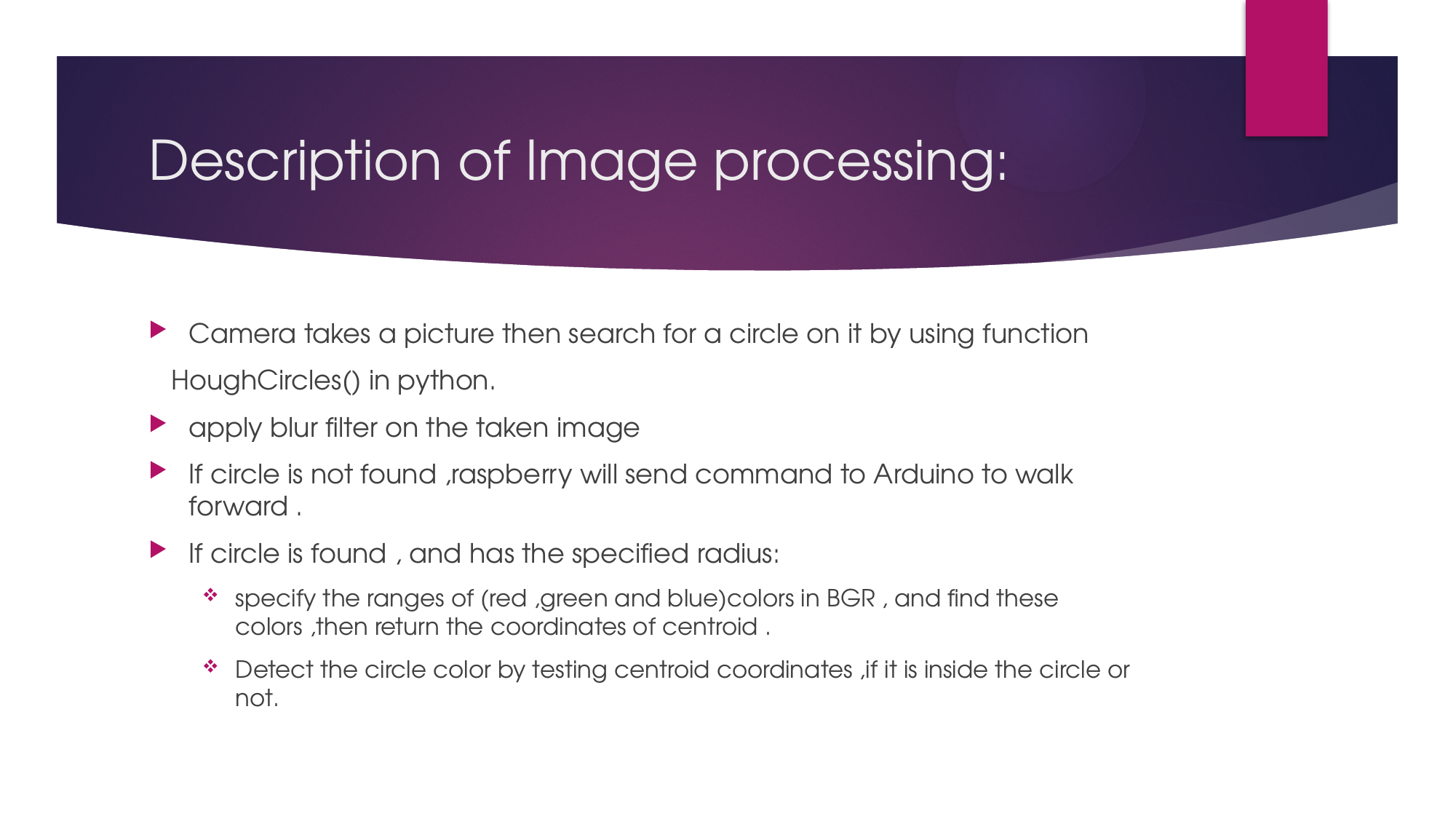

# Description of Image processing:
Camera takes a picture then search for a circle on it by using function
   HoughCircles() in python.
apply blur filter on the taken image
If circle is not found ,raspberry will send command to Arduino to walk forward .
If circle is found , and has the specified radius:
specify the ranges of (red ,green and blue)colors in BGR , and find these colors ,then return the coordinates of centroid .
Detect the circle color by testing centroid coordinates ,if it is inside the circle or not.